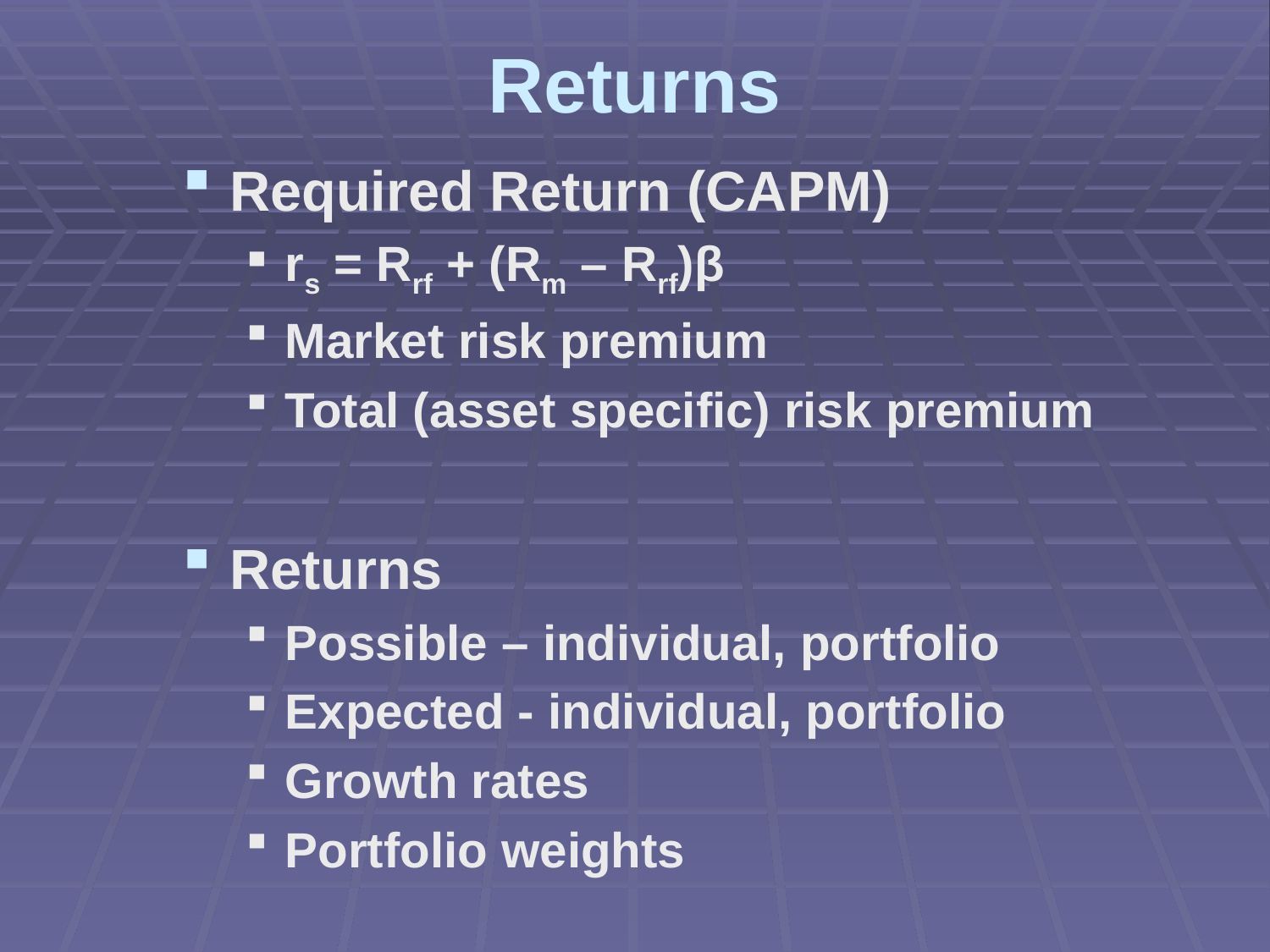

# Returns
Required Return (CAPM)
rs = Rrf + (Rm – Rrf)β
Market risk premium
Total (asset specific) risk premium

Returns
Possible – individual, portfolio
Expected - individual, portfolio
Growth rates
Portfolio weights